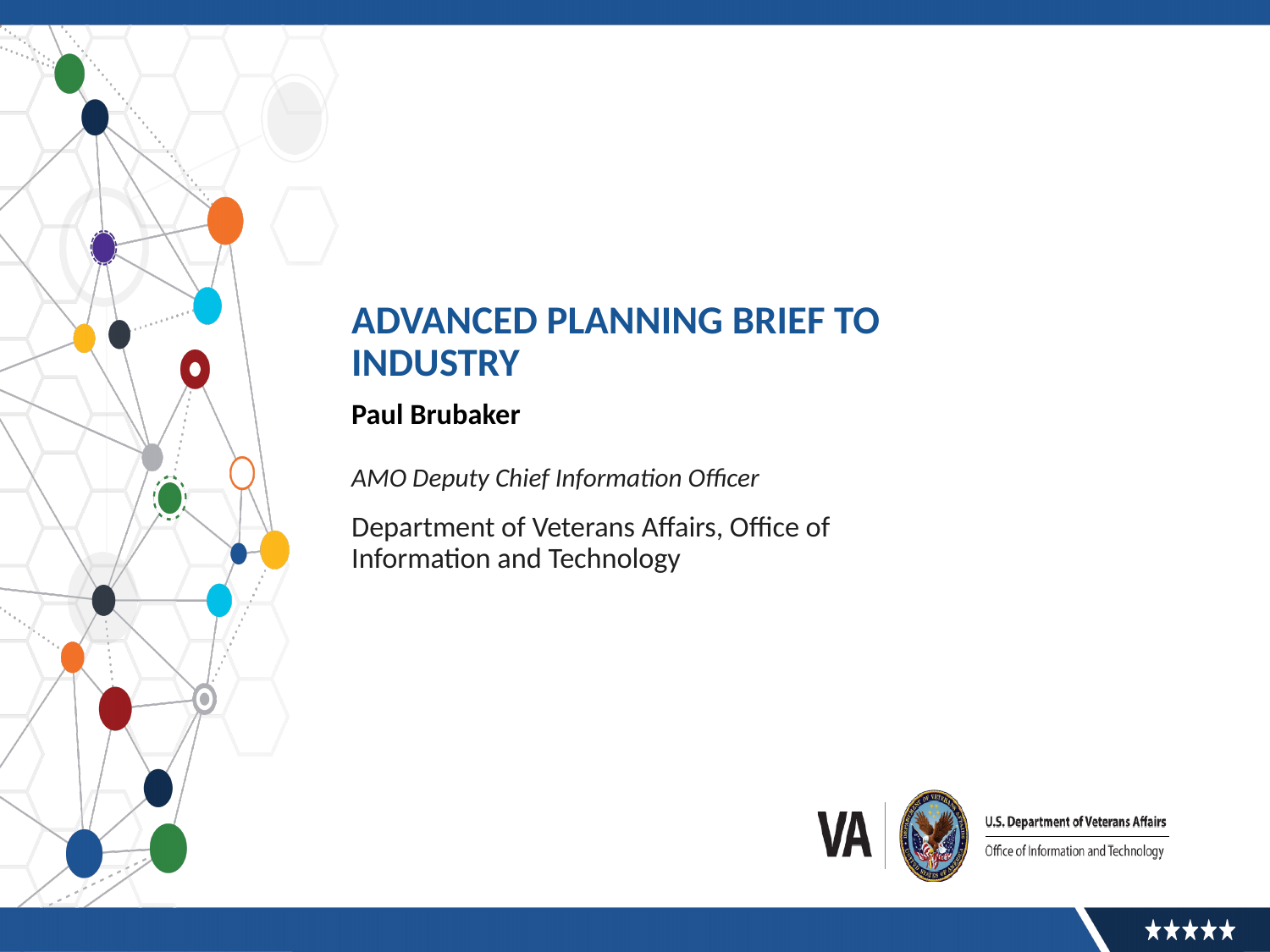

# Advanced planning brief to industry
Paul Brubaker
AMO Deputy Chief Information Officer
Department of Veterans Affairs, Office of Information and Technology